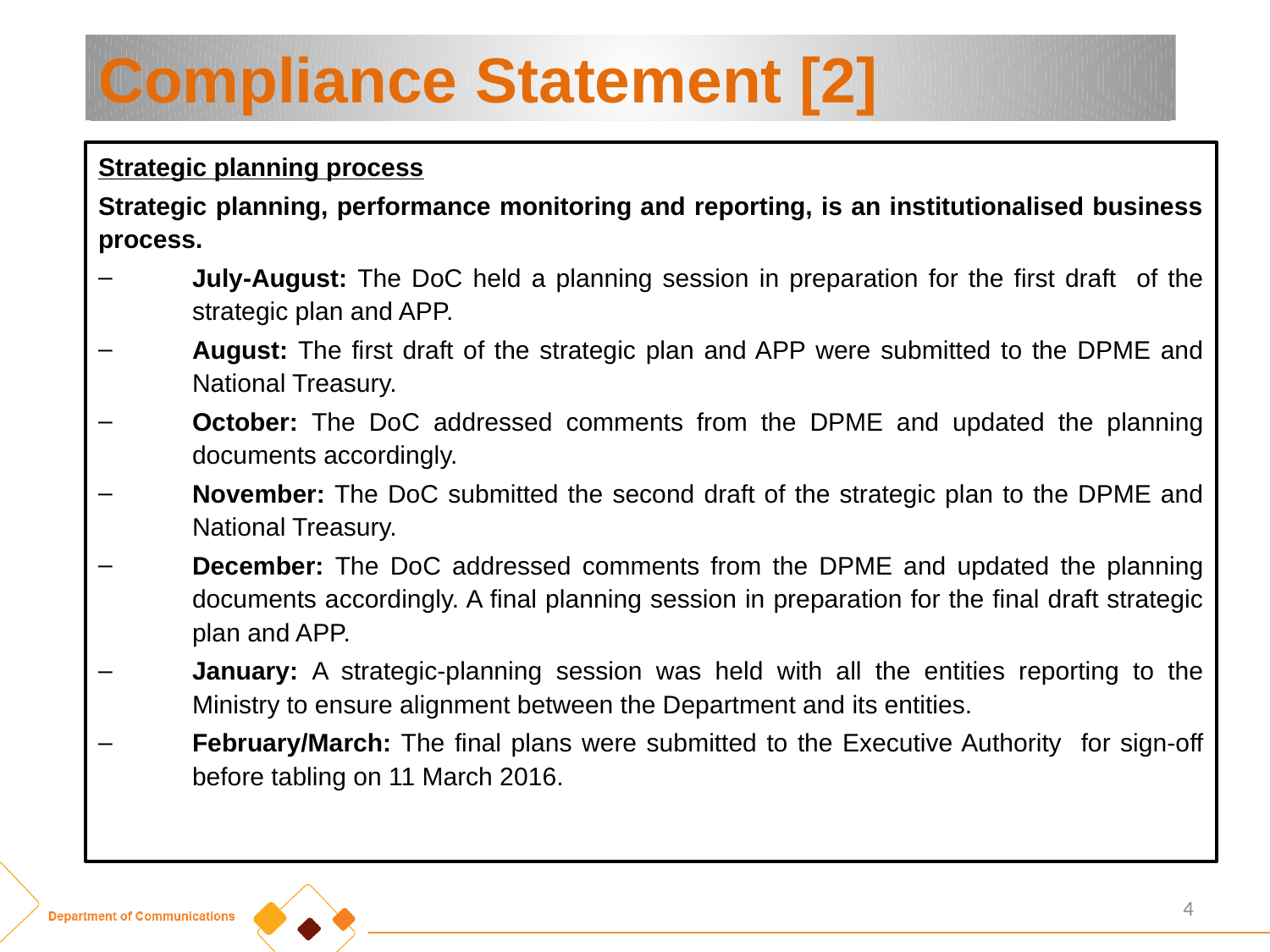

# Compliance Statement [2]
Strategic planning process
Strategic planning, performance monitoring and reporting, is an institutionalised business process.
July-August: The DoC held a planning session in preparation for the first draft  of the strategic plan and APP.
August: The first draft of the strategic plan and APP were submitted to the DPME and National Treasury.
October: The DoC addressed comments from the DPME and updated the planning documents accordingly.
November: The DoC submitted the second draft of the strategic plan to the DPME and National Treasury.
December: The DoC addressed comments from the DPME and updated the planning documents accordingly. A final planning session in preparation for the final draft strategic plan and APP.
January: A strategic-planning session was held with all the entities reporting to the Ministry to ensure alignment between the Department and its entities.
February/March: The final plans were submitted to the Executive Authority  for sign-off before tabling on 11 March 2016.

4